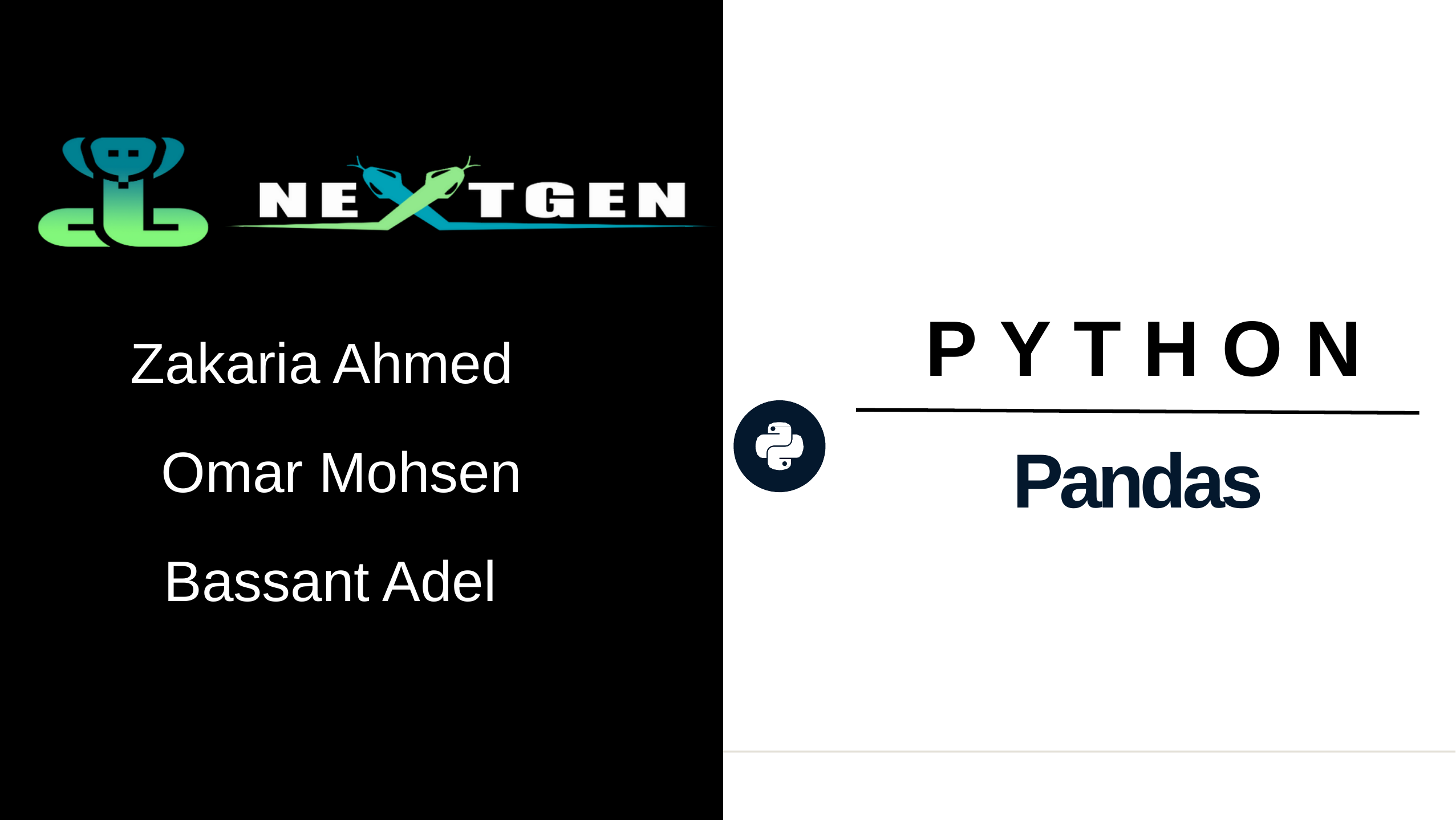

P Y T H O N
Zakaria Ahmed
# Pandas

Omar Mohsen
Bassant Adel